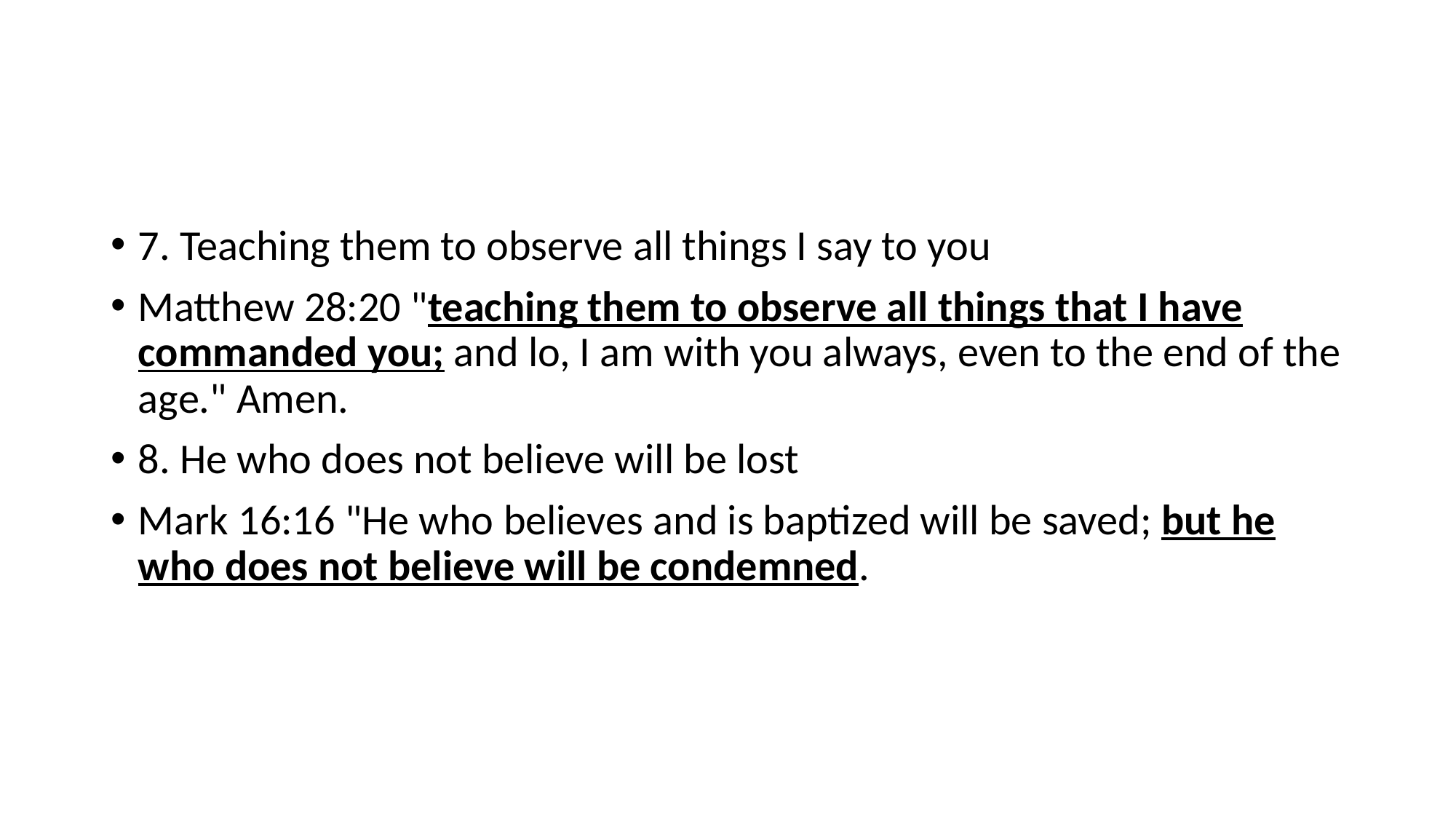

#
7. Teaching them to observe all things I say to you
Matthew 28:20 "teaching them to observe all things that I have commanded you; and lo, I am with you always, even to the end of the age." Amen.
8. He who does not believe will be lost
Mark 16:16 "He who believes and is baptized will be saved; but he who does not believe will be condemned.